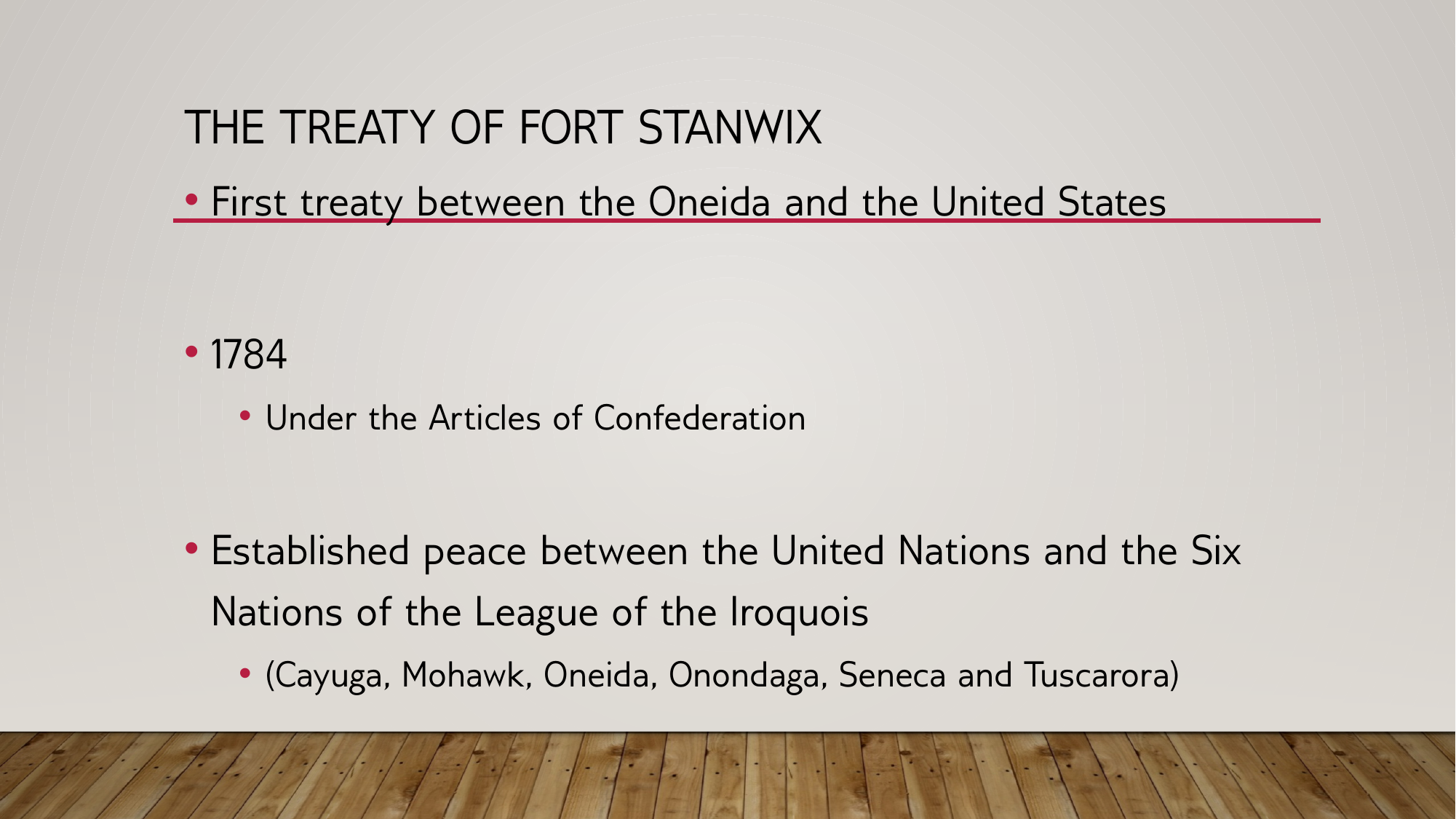

# The Treaty of Fort Stanwix
First treaty between the Oneida and the United States

1784
Under the Articles of Confederation

Established peace between the United Nations and the Six Nations of the League of the Iroquois
(Cayuga, Mohawk, Oneida, Onondaga, Seneca and Tuscarora)